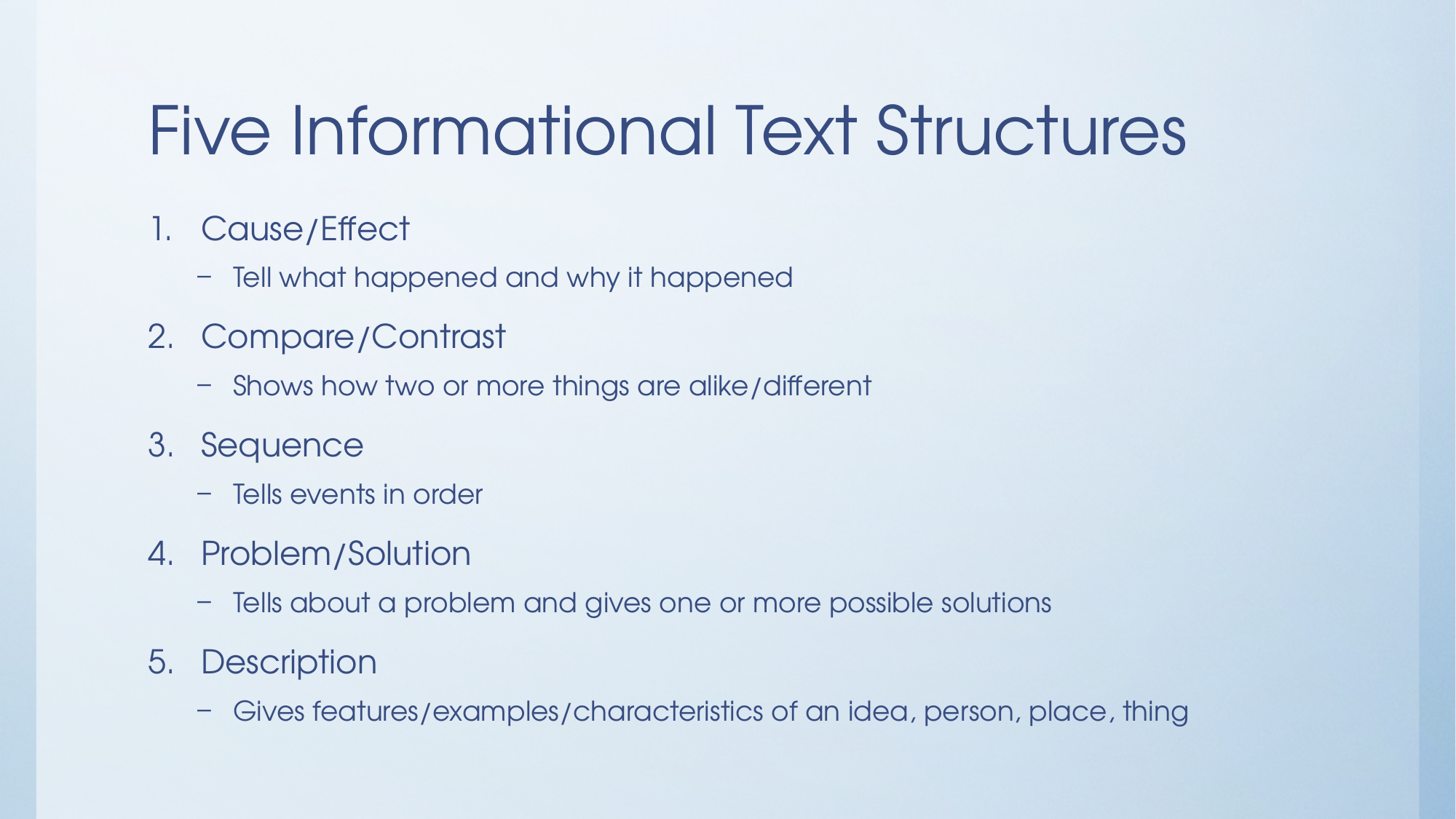

# Five Informational Text Structures
Cause/Effect
Tell what happened and why it happened
Compare/Contrast
Shows how two or more things are alike/different
Sequence
Tells events in order
Problem/Solution
Tells about a problem and gives one or more possible solutions
Description
Gives features/examples/characteristics of an idea, person, place, thing